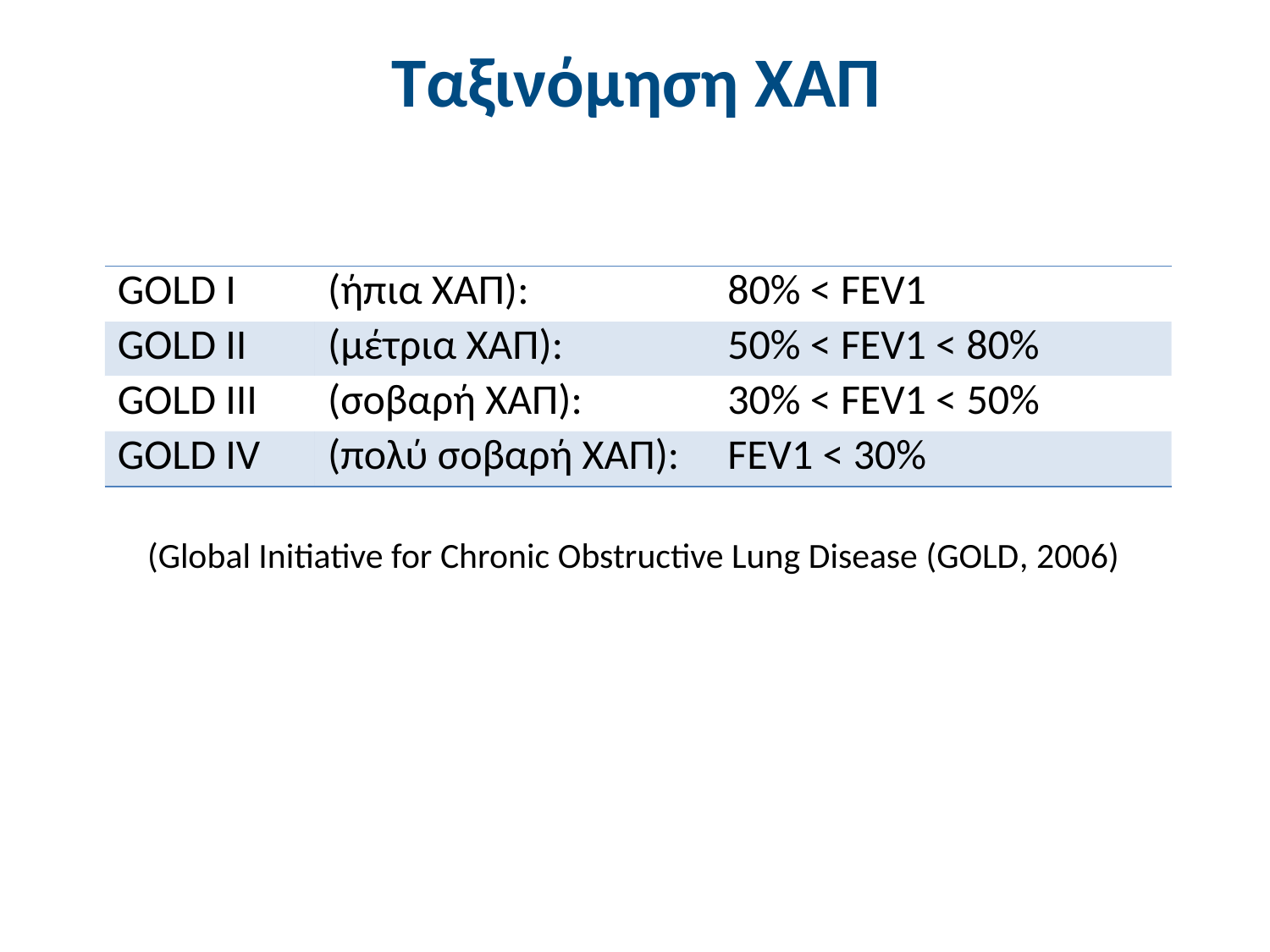

# Ταξινόμηση ΧΑΠ
| GOLD I | (ήπια ΧΑΠ): | 80% < FEV1 |
| --- | --- | --- |
| GOLD II | (μέτρια ΧΑΠ): | 50% < FEV1 < 80% |
| GOLD III | (σοβαρή ΧΑΠ): | 30% < FEV1 < 50% |
| GOLD IV | (πολύ σοβαρή ΧΑΠ): | FEV1 < 30% |
(Global Initiative for Chronic Obstructive Lung Disease (GOLD, 2006)